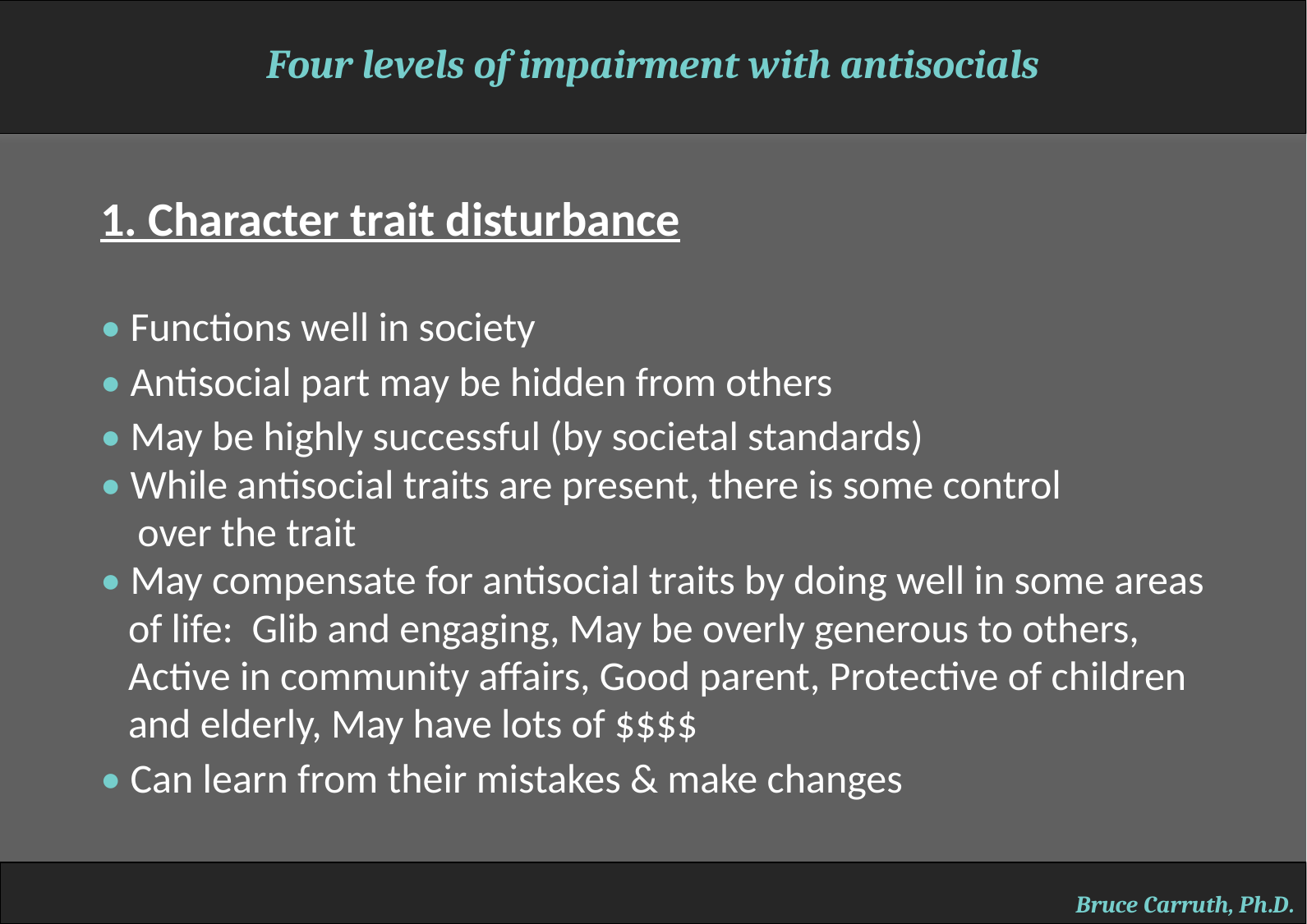

Four levels of impairment with antisocials
1. Character trait disturbance

• Functions well in society
• Antisocial part may be hidden from others
• May be highly successful (by societal standards)
• While antisocial traits are present, there is some control
    over the trait
• May compensate for antisocial traits by doing well in some areas
   of life:  Glib and engaging, May be overly generous to others,
   Active in community affairs, Good parent, Protective of children
   and elderly, May have lots of $$$$
• Can learn from their mistakes & make changes
Bruce Carruth, Ph.D.